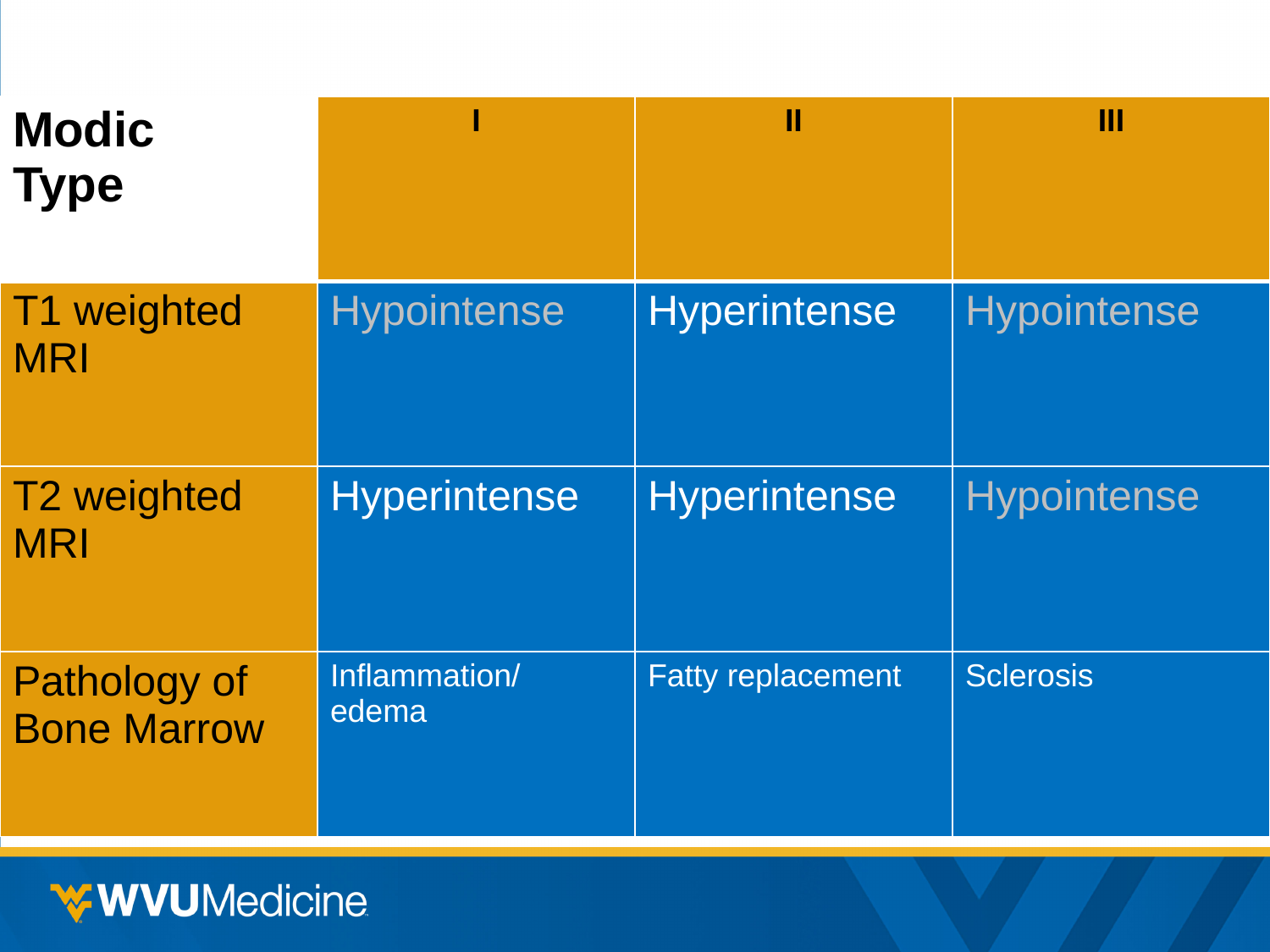

| Modic Type | I | II | III |
| --- | --- | --- | --- |
| T1 weighted MRI | Hypointense | Hyperintense | Hypointense |
| T2 weighted MRI | Hyperintense | Hyperintense | Hypointense |
| Pathology of Bone Marrow | Inflammation/ edema | Fatty replacement | Sclerosis |